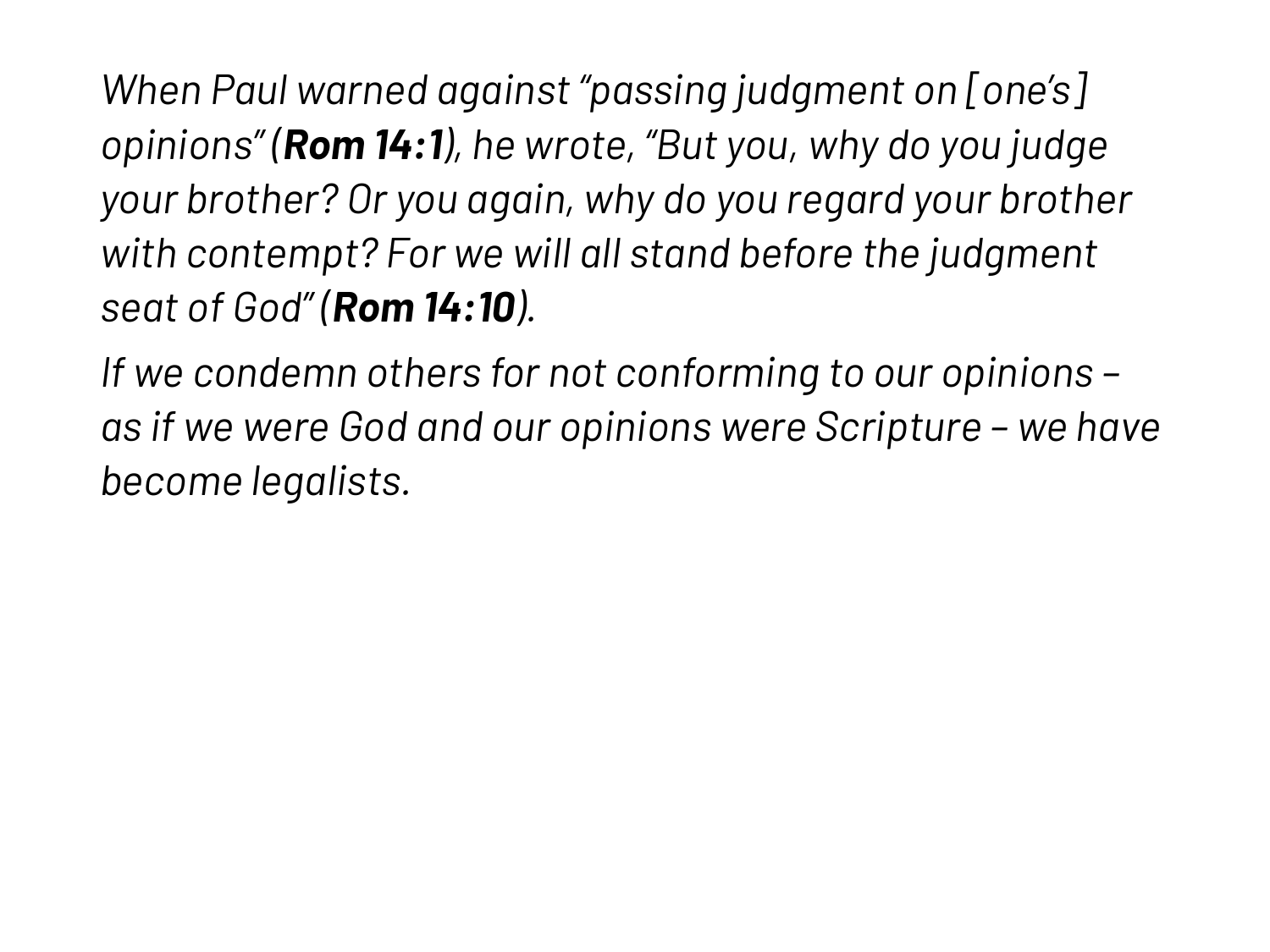

#
When Paul warned against “passing judgment on [one’s] opinions” (Rom 14:1), he wrote, “But you, why do you judge your brother? Or you again, why do you regard your brother with contempt? For we will all stand before the judgment seat of God” (Rom 14:10).
If we condemn others for not conforming to our opinions – as if we were God and our opinions were Scripture – we have become legalists.